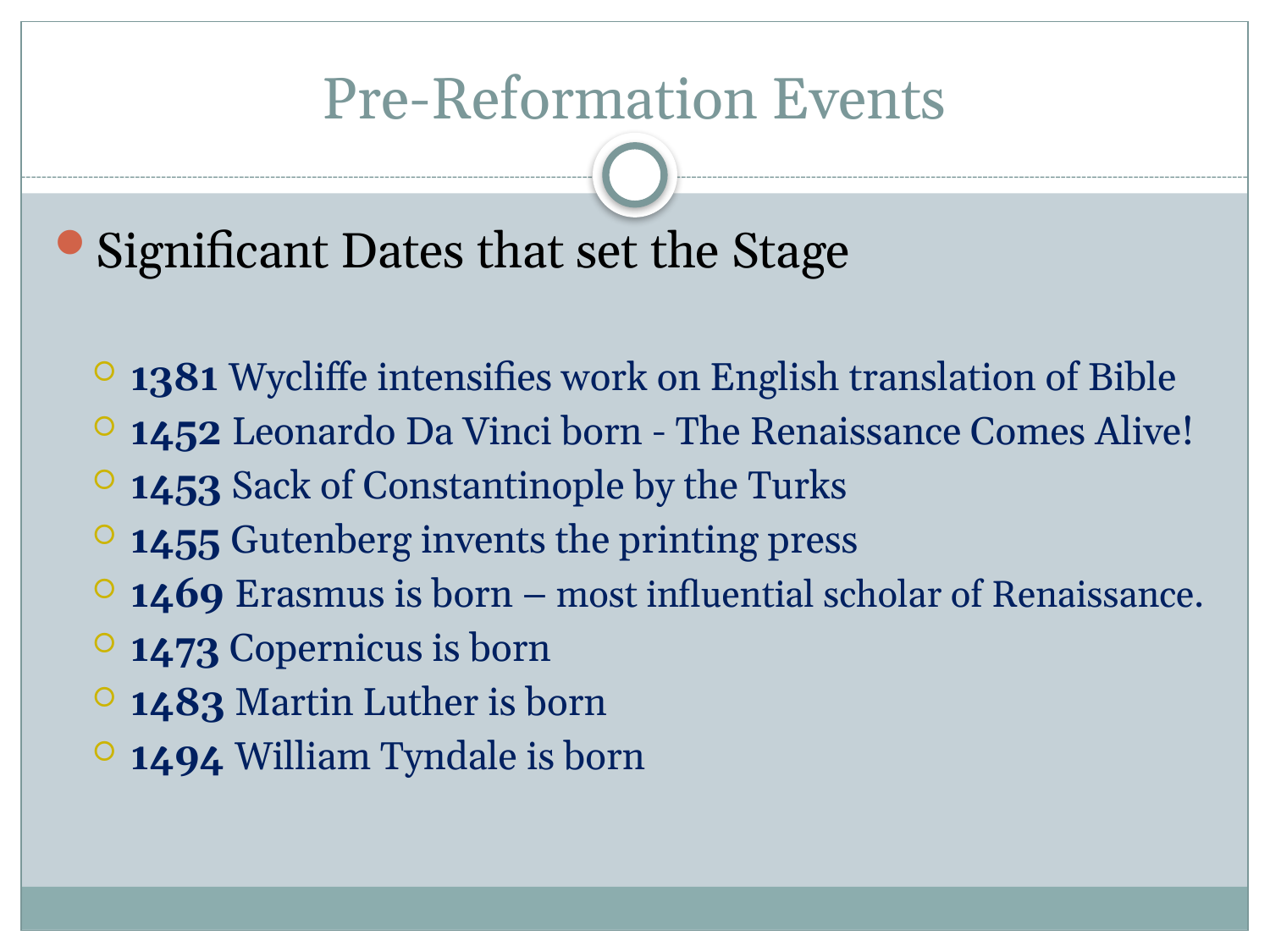

# Pre-Reformation Events
Significant Dates that set the Stage

1381 Wycliffe intensifies work on English translation of Bible
1452 Leonardo Da Vinci born - The Renaissance Comes Alive!
1453 Sack of Constantinople by the Turks
1455 Gutenberg invents the printing press
1469 Erasmus is born – most influential scholar of Renaissance.
1473 Copernicus is born
1483 Martin Luther is born
1494 William Tyndale is born